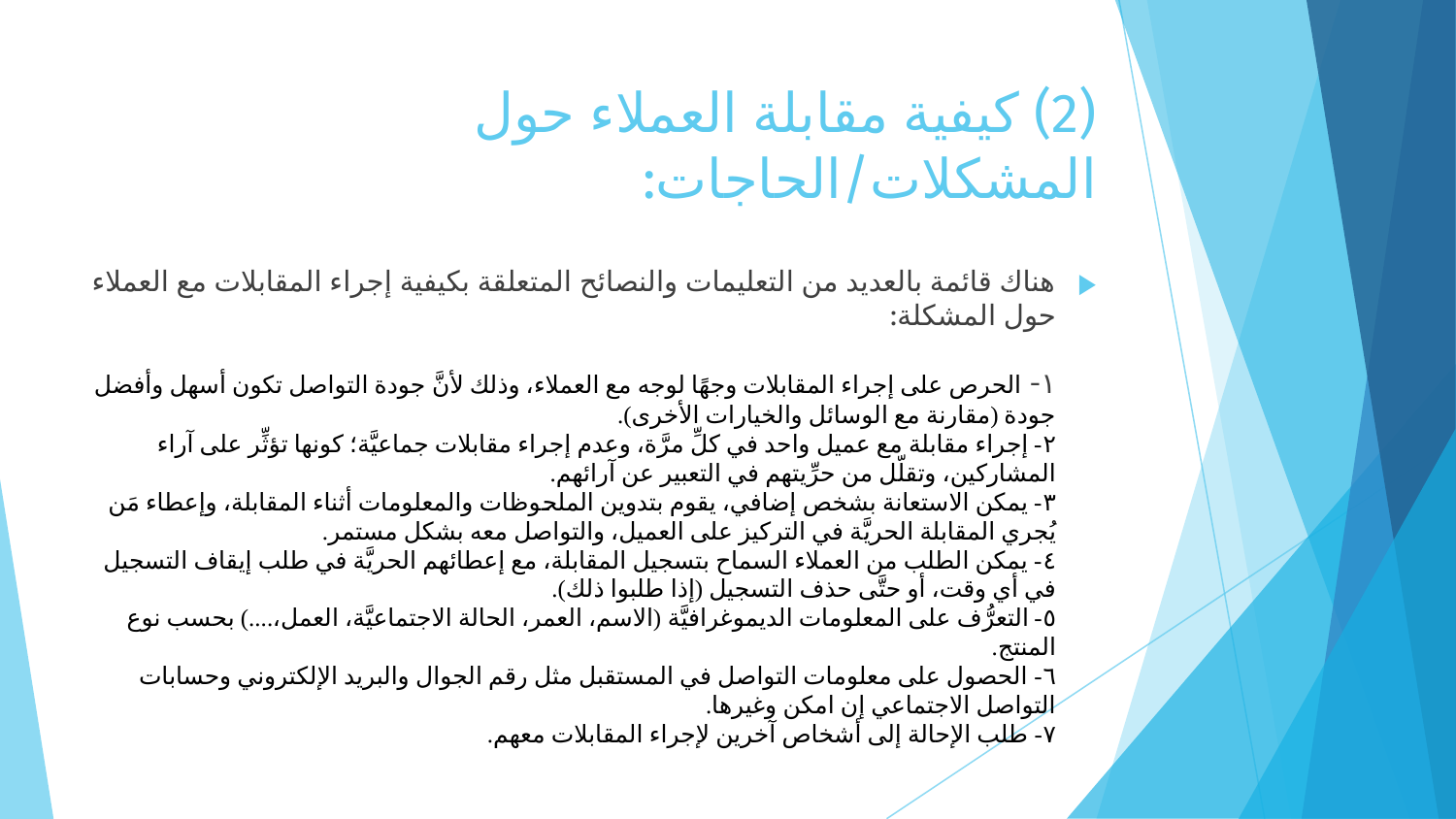

# (2) كيفية مقابلة العملاء حول المشكلات/الحاجات:
هناك قائمة بالعديد من التعليمات والنصائح المتعلقة بكيفية إجراء المقابلات مع العملاء حول المشكلة:

١- الحرص على إجراء المقابلات وجهًا لوجه مع العملاء، وذلك لأنَّ جودة التواصل تكون أسهل وأفضل جودة (مقارنة مع الوسائل والخيارات الأخرى).
٢- إجراء مقابلة مع عميل واحد في كلِّ مرَّة، وعدم إجراء مقابلات جماعيَّة؛ كونها تؤثِّر على آراء المشاركين، وتقلّل من حرِّيتهم في التعبير عن آرائهم.
٣- يمكن الاستعانة بشخص إضافي، يقوم بتدوين الملحوظات والمعلومات أثناء المقابلة، وإعطاء مَن يُجري المقابلة الحريَّة في التركيز على العميل، والتواصل معه بشكل مستمر.
٤- يمكن الطلب من العملاء السماح بتسجيل المقابلة، مع إعطائهم الحريَّة في طلب إيقاف التسجيل في أي وقت، أو حتَّى حذف التسجيل (إذا طلبوا ذلك).
٥- التعرُّف على المعلومات الديموغرافيَّة (الاسم، العمر، الحالة الاجتماعيَّة، العمل،....) بحسب نوع المنتج.
٦- الحصول على معلومات التواصل في المستقبل مثل رقم الجوال والبريد الإلكتروني وحسابات التواصل الاجتماعي إن امكن وغيرها.
٧- طلب الإحالة إلى أشخاص آخرين لإجراء المقابلات معهم.